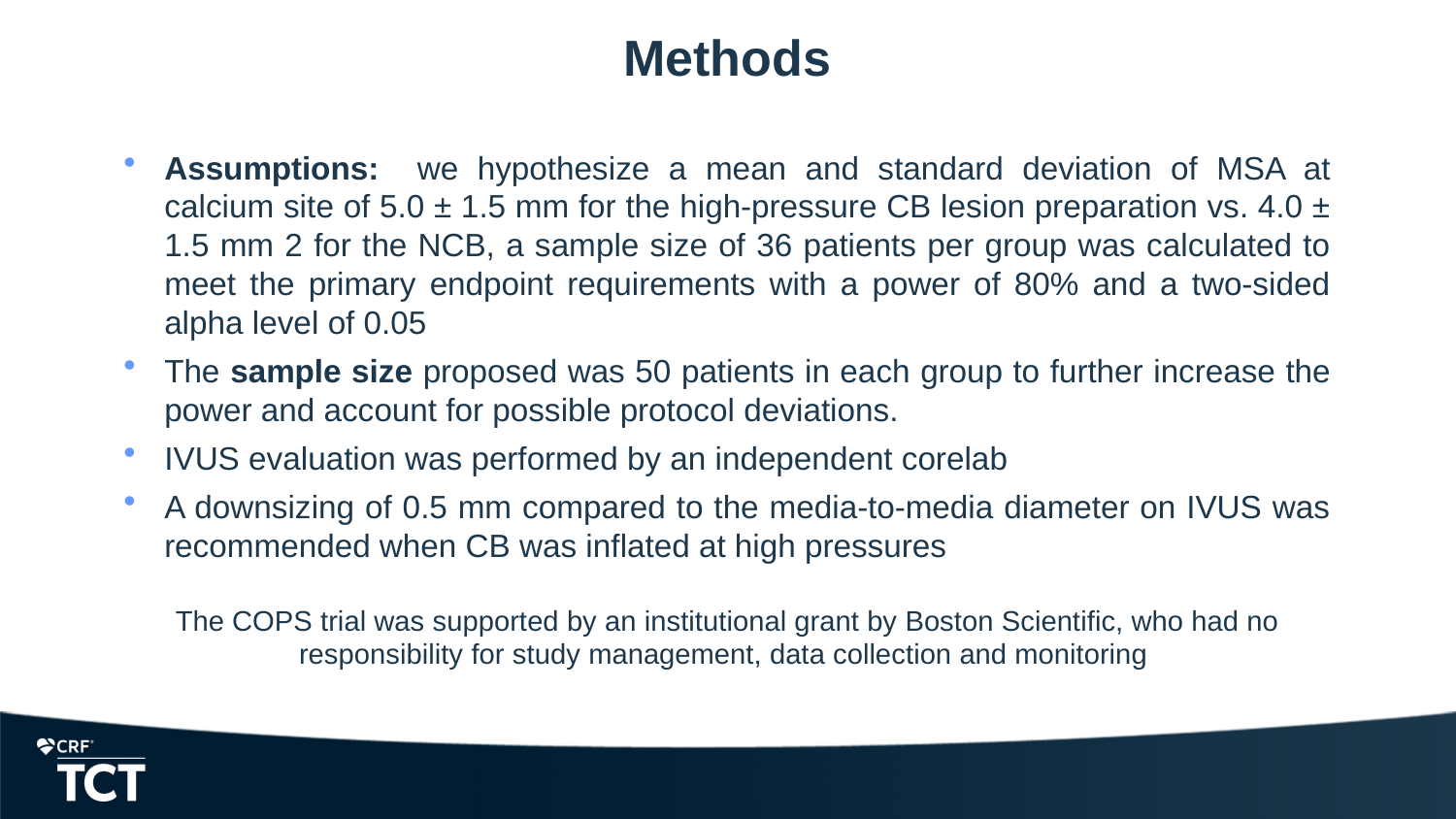

# Methods
Assumptions:  we hypothesize a mean and standard deviation of MSA at calcium site of 5.0 ± 1.5 mm for the high-pressure CB lesion preparation vs. 4.0 ± 1.5 mm 2 for the NCB, a sample size of 36 patients per group was calculated to meet the primary endpoint requirements with a power of 80% and a two-sided alpha level of 0.05
The sample size proposed was 50 patients in each group to further increase the power and account for possible protocol deviations.
IVUS evaluation was performed by an independent corelab
A downsizing of 0.5 mm compared to the media-to-media diameter on IVUS was recommended when CB was inflated at high pressures

The COPS trial was supported by an institutional grant by Boston Scientific, who had no responsibility for study management, data collection and monitoring